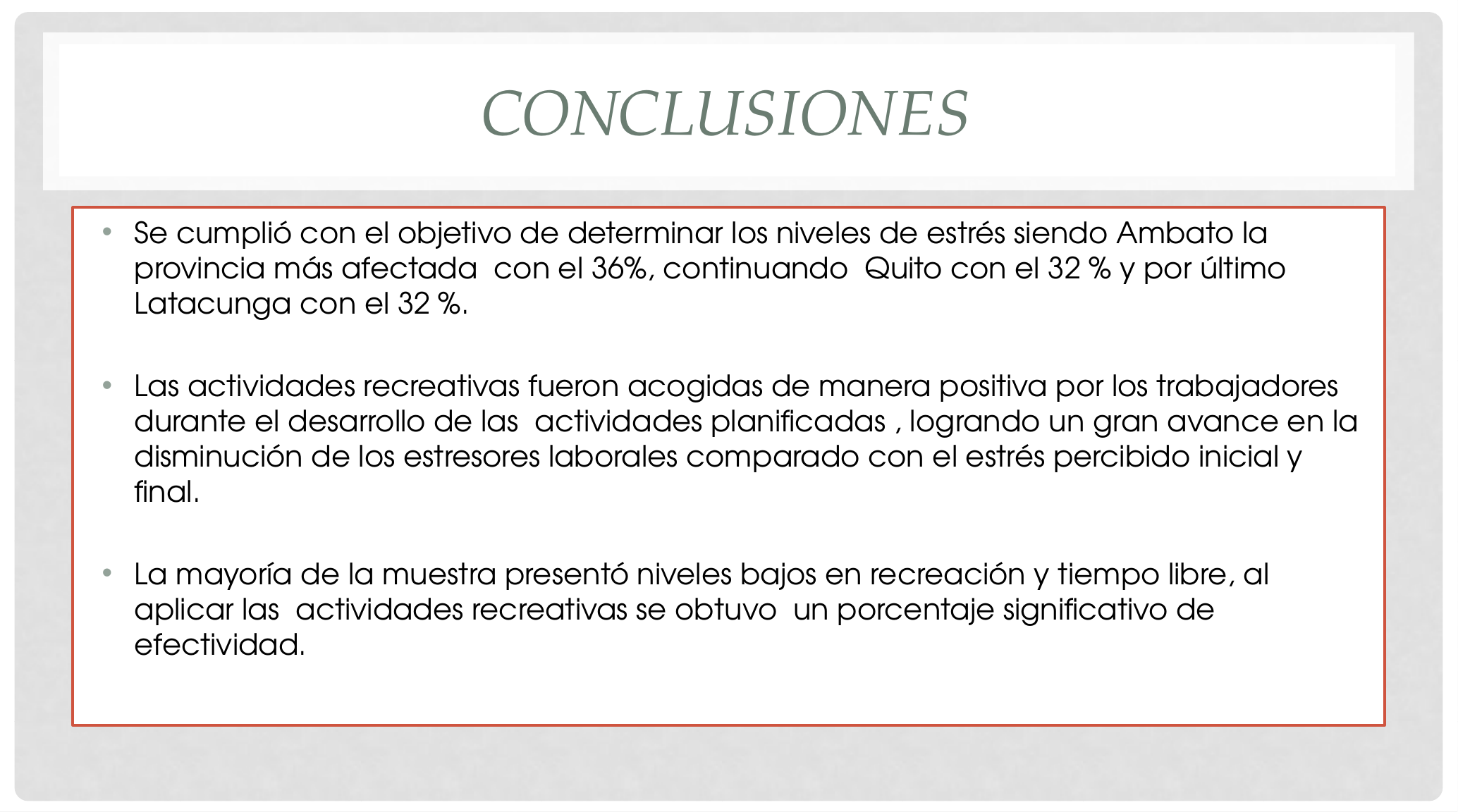

# CONCLUSIONES
Se cumplió con el objetivo de determinar los niveles de estrés siendo Ambato la provincia más afectada  con el 36%, continuando  Quito con el 32 % y por último Latacunga con el 32 %.

Las actividades recreativas fueron acogidas de manera positiva por los trabajadores  durante el desarrollo de las  actividades planificadas , logrando un gran avance en la disminución de los estresores laborales comparado con el estrés percibido inicial y final.

La mayoría de la muestra presentó niveles bajos en recreación y tiempo libre, al aplicar las  actividades recreativas se obtuvo  un porcentaje significativo de efectividad.